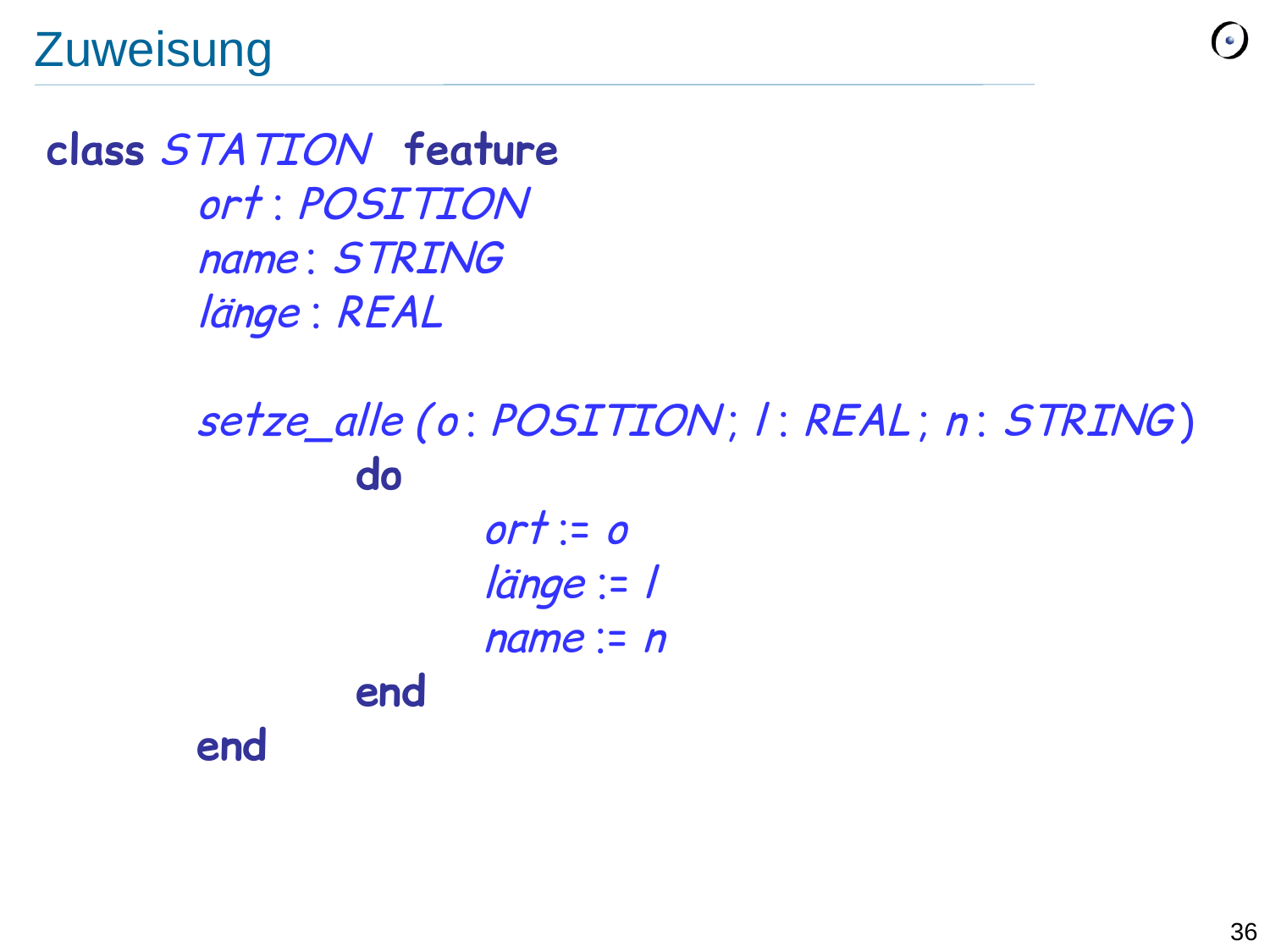

# Zuweisung
class STATION   feature
ort : POSITION
name : STRING
länge : REAL

setze_alle ( o : POSITION ; l : REAL ; n : STRING )
		do
			ort := o
			länge := l
			name := n
		end
end